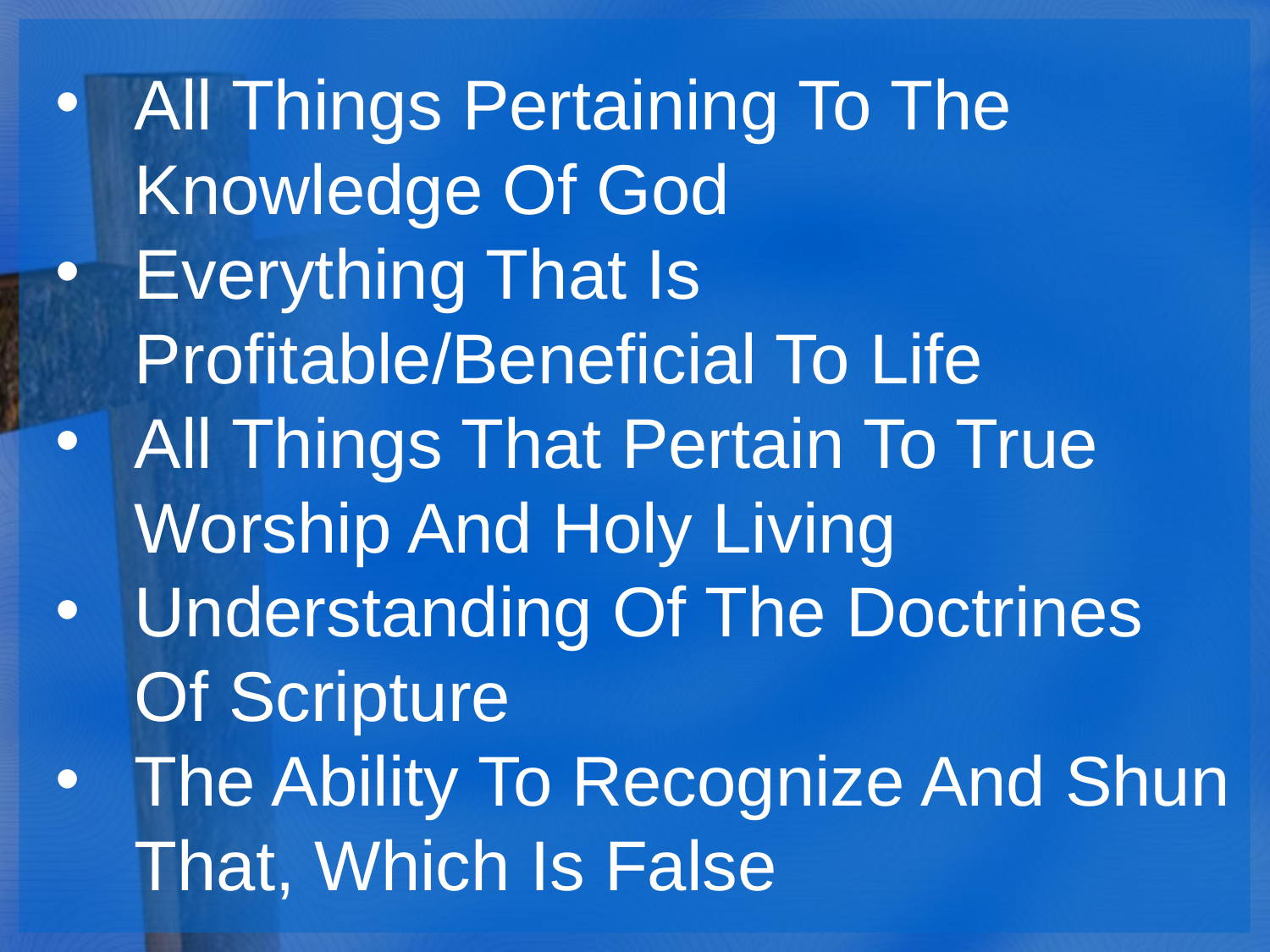

All Things Pertaining To The Knowledge Of God
Everything That Is Profitable/Beneficial To Life
All Things That Pertain To True Worship And Holy Living
Understanding Of The Doctrines Of Scripture
The Ability To Recognize And Shun That, Which Is False